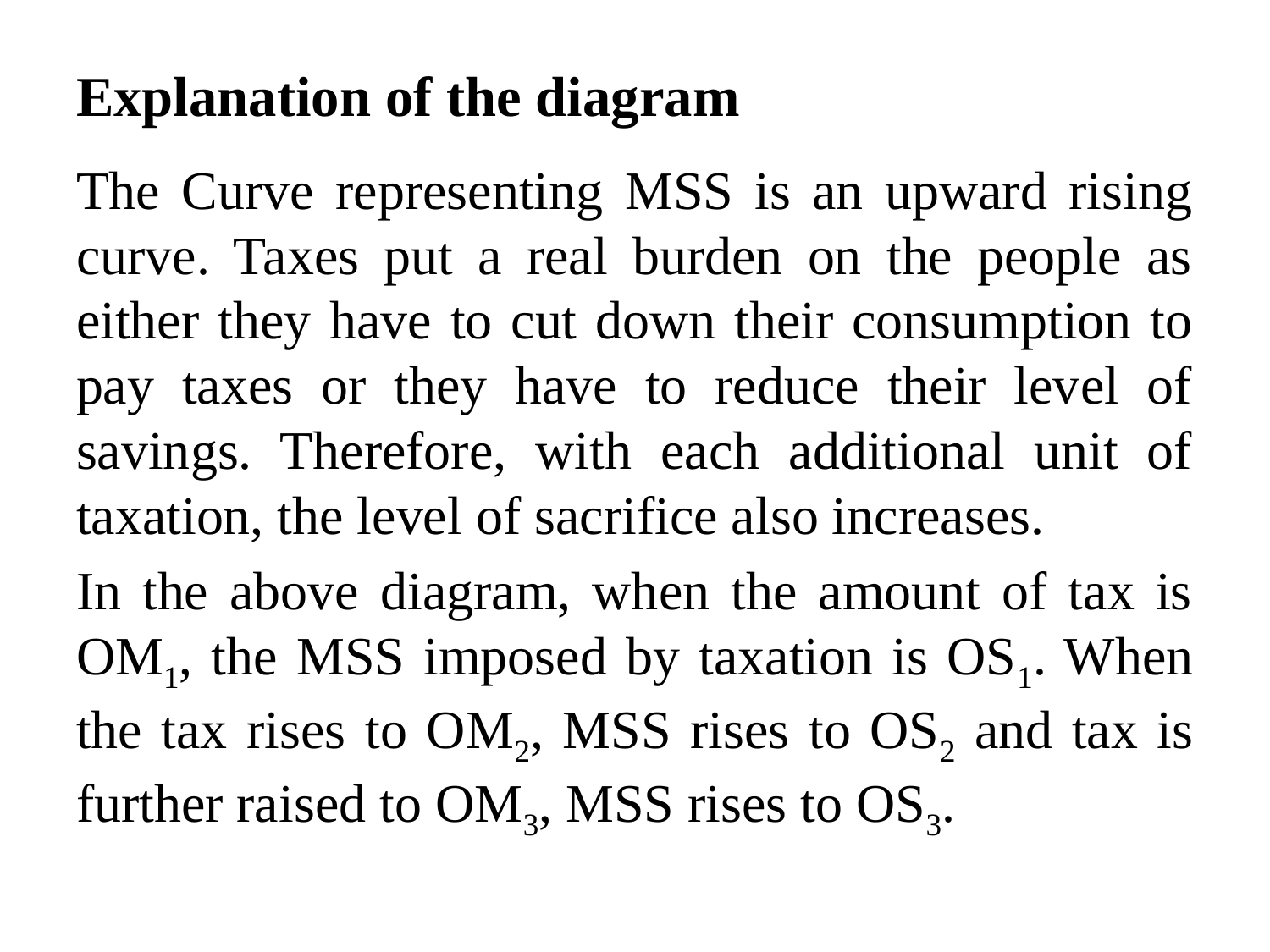

# Explanation of the diagram
The Curve representing MSS is an upward rising curve. Taxes put a real burden on the people as either they have to cut down their consumption to pay taxes or they have to reduce their level of savings. Therefore, with each additional unit of taxation, the level of sacrifice also increases.
In the above diagram, when the amount of tax is OM1, the MSS imposed by taxation is OS1. When the tax rises to OM2, MSS rises to OS2 and tax is further raised to OM3, MSS rises to OS3.